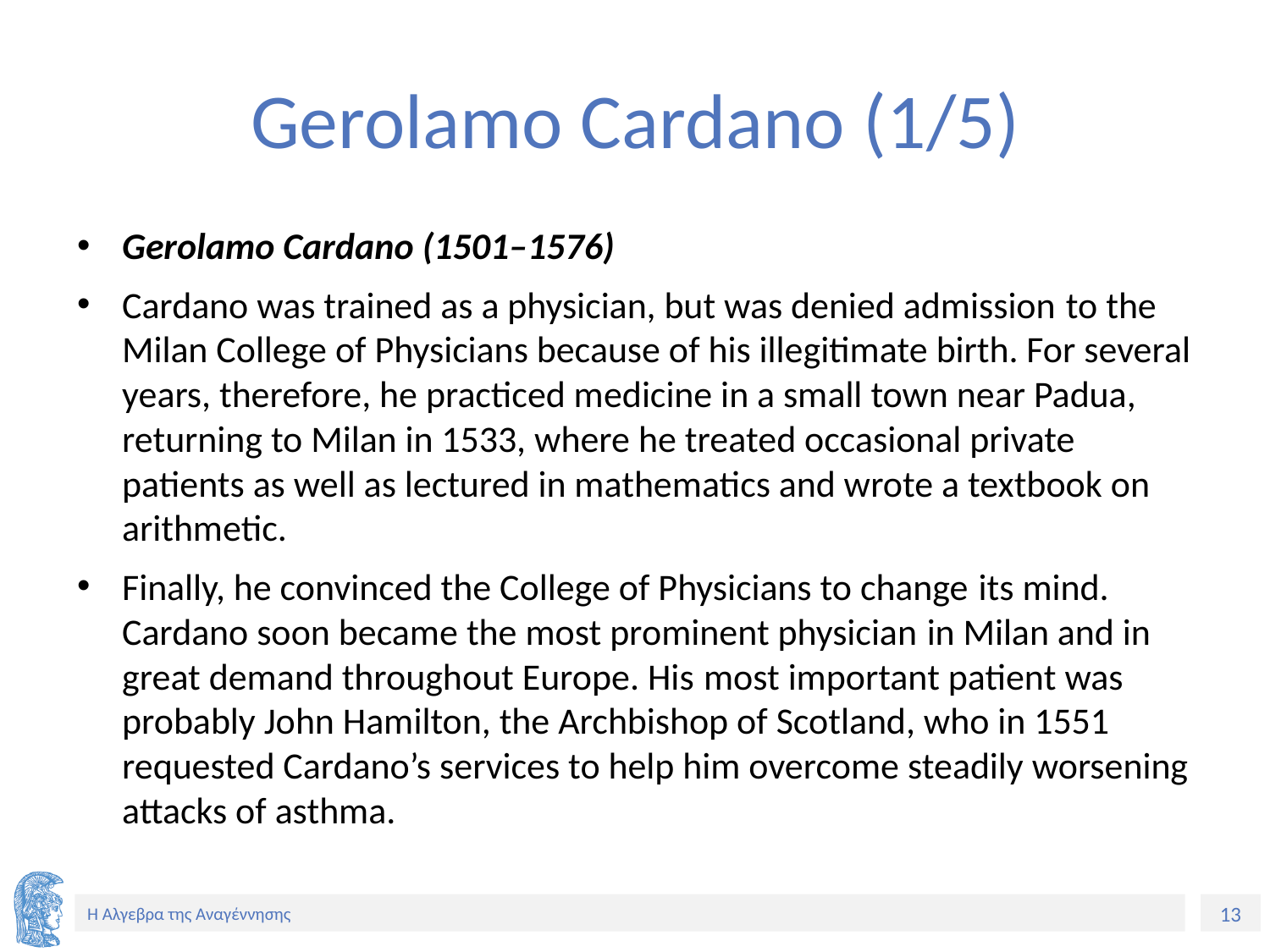

# Gerolamo Cardano (1/5)
Gerolamo Cardano (1501–1576)
Cardano was trained as a physician, but was denied admission to the Milan College of Physicians because of his illegitimate birth. For several years, therefore, he practiced medicine in a small town near Padua, returning to Milan in 1533, where he treated occasional private patients as well as lectured in mathematics and wrote a textbook on arithmetic.
Finally, he convinced the College of Physicians to change its mind. Cardano soon became the most prominent physician in Milan and in great demand throughout Europe. His most important patient was probably John Hamilton, the Archbishop of Scotland, who in 1551 requested Cardano’s services to help him overcome steadily worsening attacks of asthma.